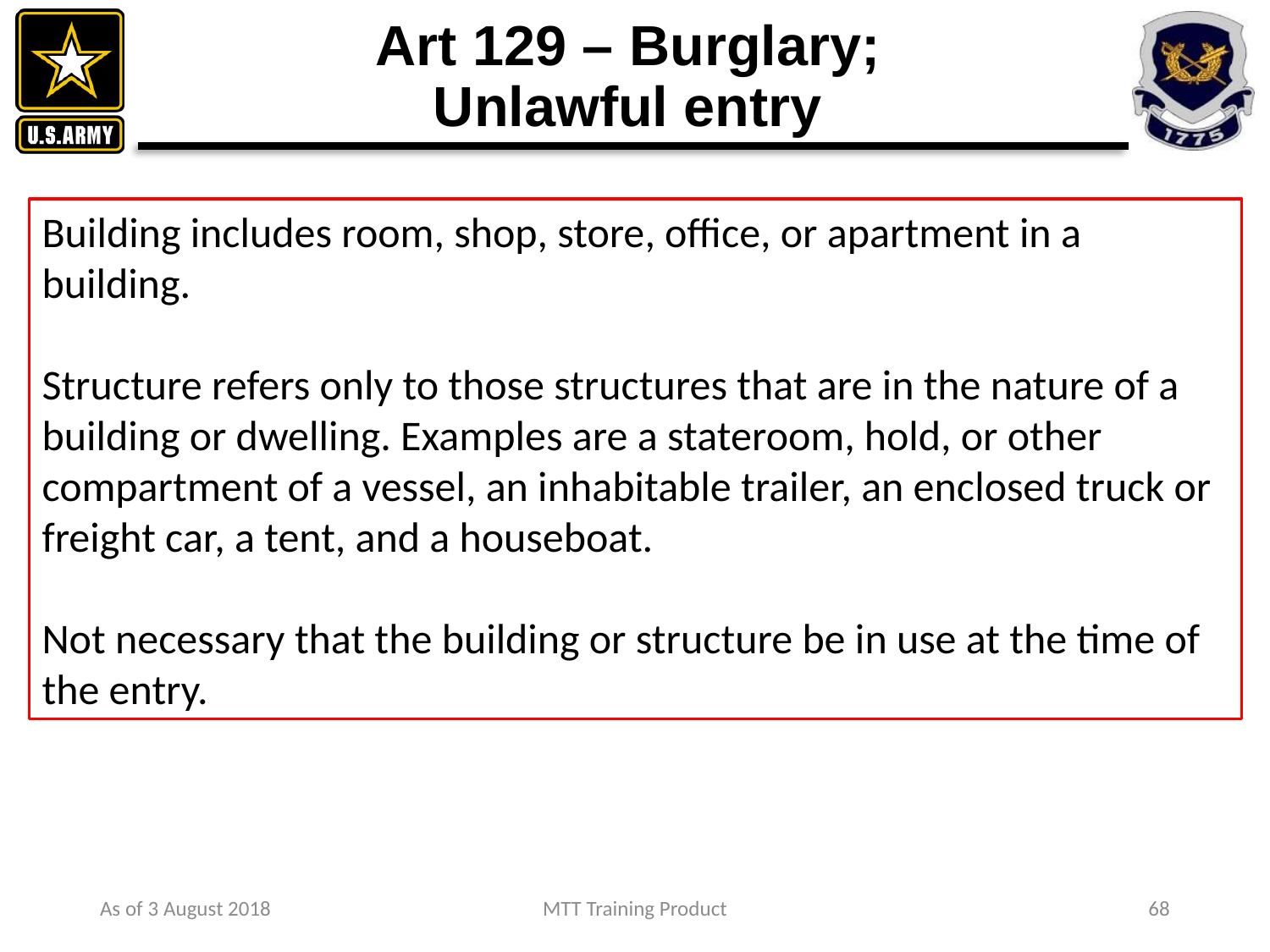

# Art 129 – Burglary; Unlawful entry
Burglary no longer limited to only breaking and entering into a “dwelling house” during the nighttime where the Accused intends to commit an offense under Art 118/128

Burglary now covers any breaking and entering
Into any building or structure of another
At any time of the day or night
With intent to commit a UCMJ offense

Building includes room, shop, store, office, or apartment in a  building.

Structure refers only to those structures that are in the nature of a building or dwelling. Examples are a stateroom, hold, or other compartment of a vessel, an inhabitable trailer, an enclosed truck or freight car, a tent, and a houseboat.

Not necessary that the building or structure be in use at the time of the entry.
As of 3 August 2018
MTT Training Product
68